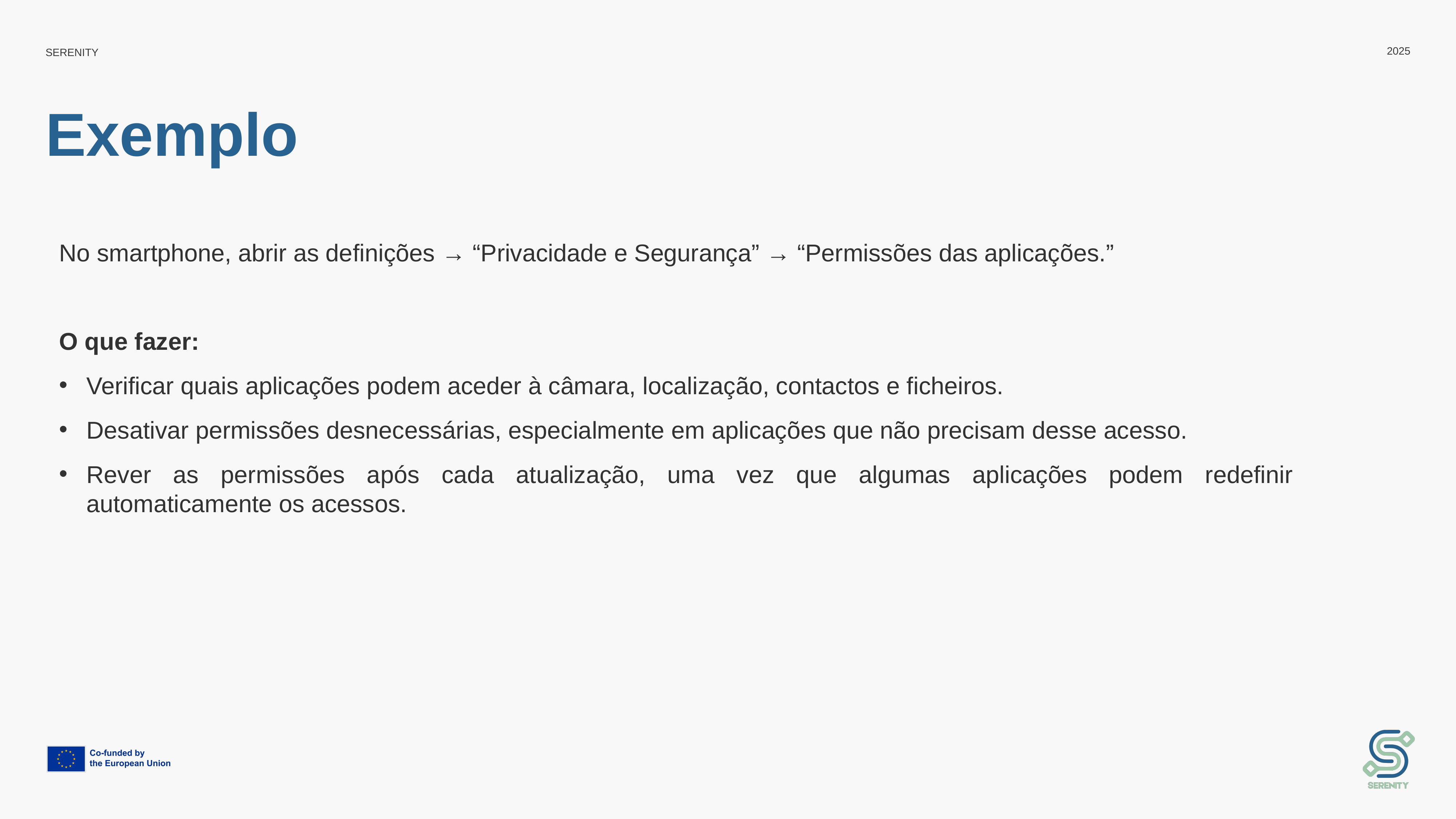

# Exemplo

No smartphone, abrir as definições → “Privacidade e Segurança” → “Permissões das aplicações.”

O que fazer:
Verificar quais aplicações podem aceder à câmara, localização, contactos e ficheiros.
Desativar permissões desnecessárias, especialmente em aplicações que não precisam desse acesso.
Rever as permissões após cada atualização, uma vez que algumas aplicações podem redefinir automaticamente os acessos.